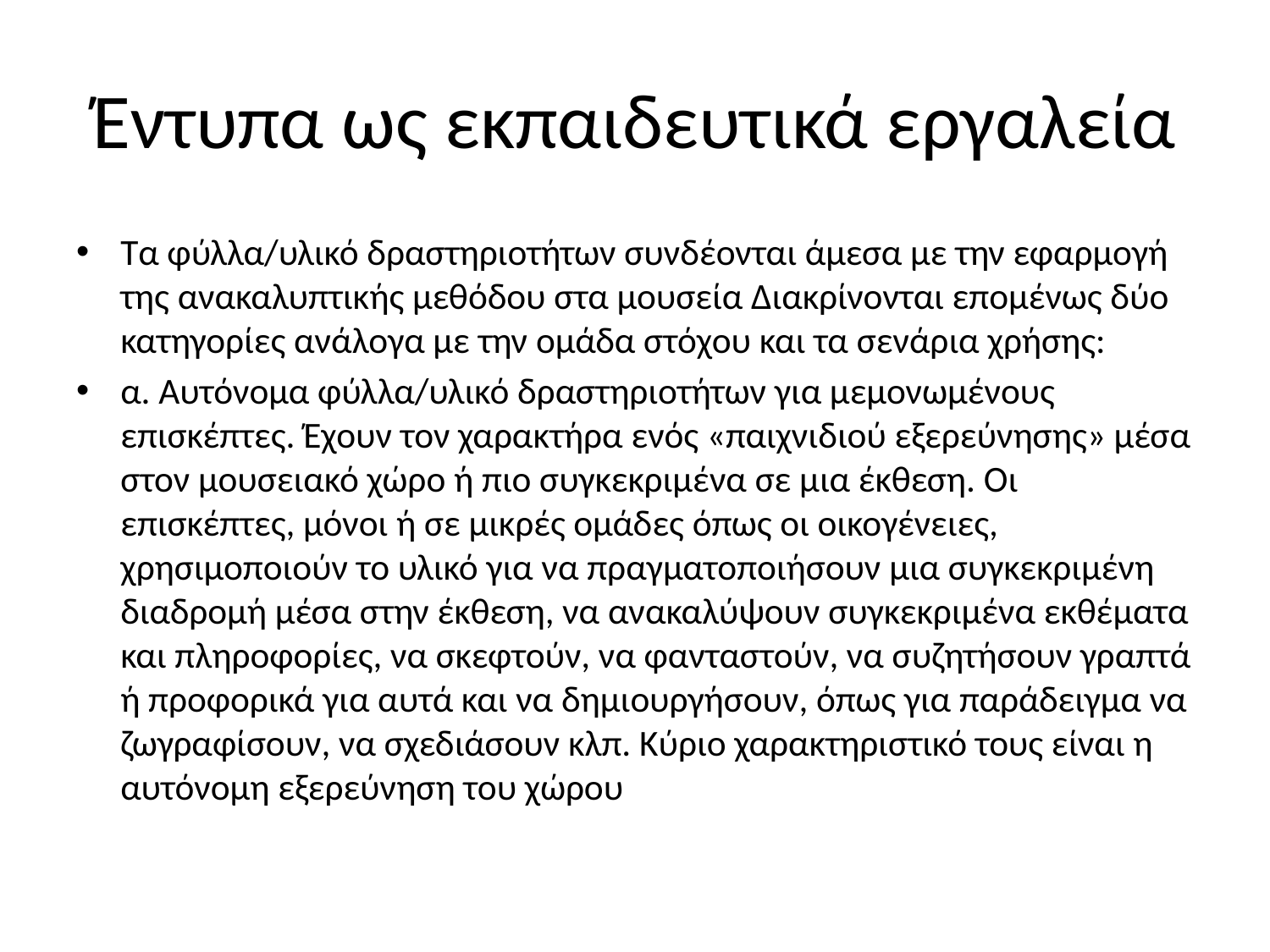

# Έντυπα ως εκπαιδευτικά εργαλεία
Τα φύλλα/υλικό δραστηριοτήτων συνδέονται άμεσα με την εφαρμογή της ανακαλυπτικής μεθόδου στα μουσεία Διακρίνονται επομένως δύο κατηγορίες ανάλογα με την ομάδα στόχου και τα σενάρια χρήσης:
α. Αυτόνομα φύλλα/υλικό δραστηριοτήτων για μεμονωμένους επισκέπτες. Έχουν τον χαρακτήρα ενός «παιχνιδιού εξερεύνησης» μέσα στον μουσειακό χώρο ή πιο συγκεκριμένα σε μια έκθεση. Οι επισκέπτες, μόνοι ή σε μικρές ομάδες όπως οι οικογένειες, χρησιμοποιούν το υλικό για να πραγματοποιήσουν μια συγκεκριμένη διαδρομή μέσα στην έκθεση, να ανακαλύψουν συγκεκριμένα εκθέματα και πληροφορίες, να σκεφτούν, να φανταστούν, να συζητήσουν γραπτά ή προφορικά για αυτά και να δημιουργήσουν, όπως για παράδειγμα να ζωγραφίσουν, να σχεδιάσουν κλπ. Κύριο χαρακτηριστικό τους είναι η αυτόνομη εξερεύνηση του χώρου